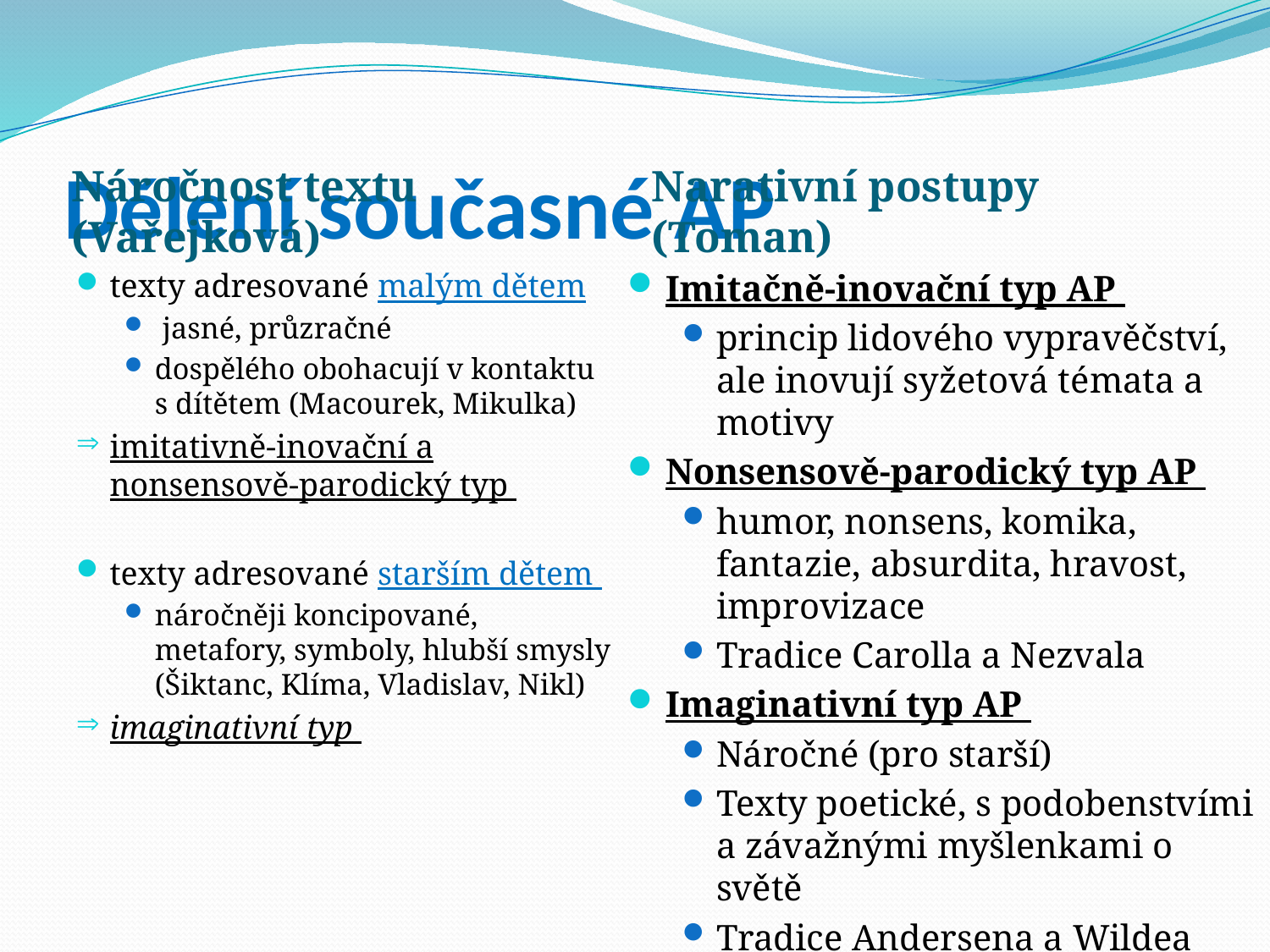

# Dělení současné AP
Náročnost textu (Vařejková)
Narativní postupy (Toman)
texty adresované malým dětem
 jasné, průzračné
dospělého obohacují v kontaktu s dítětem (Macourek, Mikulka)
imitativně-inovační a nonsensově-parodický typ

texty adresované starším dětem
náročněji koncipované, metafory, symboly, hlubší smysly (Šiktanc, Klíma, Vladislav, Nikl)
imaginativní typ

Imitačně-inovační typ AP
princip lidového vypravěčství, ale inovují syžetová témata a motivy
Nonsensově-parodický typ AP
humor, nonsens, komika, fantazie, absurdita, hravost, improvizace
Tradice Carolla a Nezvala
Imaginativní typ AP
Náročné (pro starší)
Texty poetické, s podobenstvími a závažnými myšlenkami o světě
Tradice Andersena a Wildea